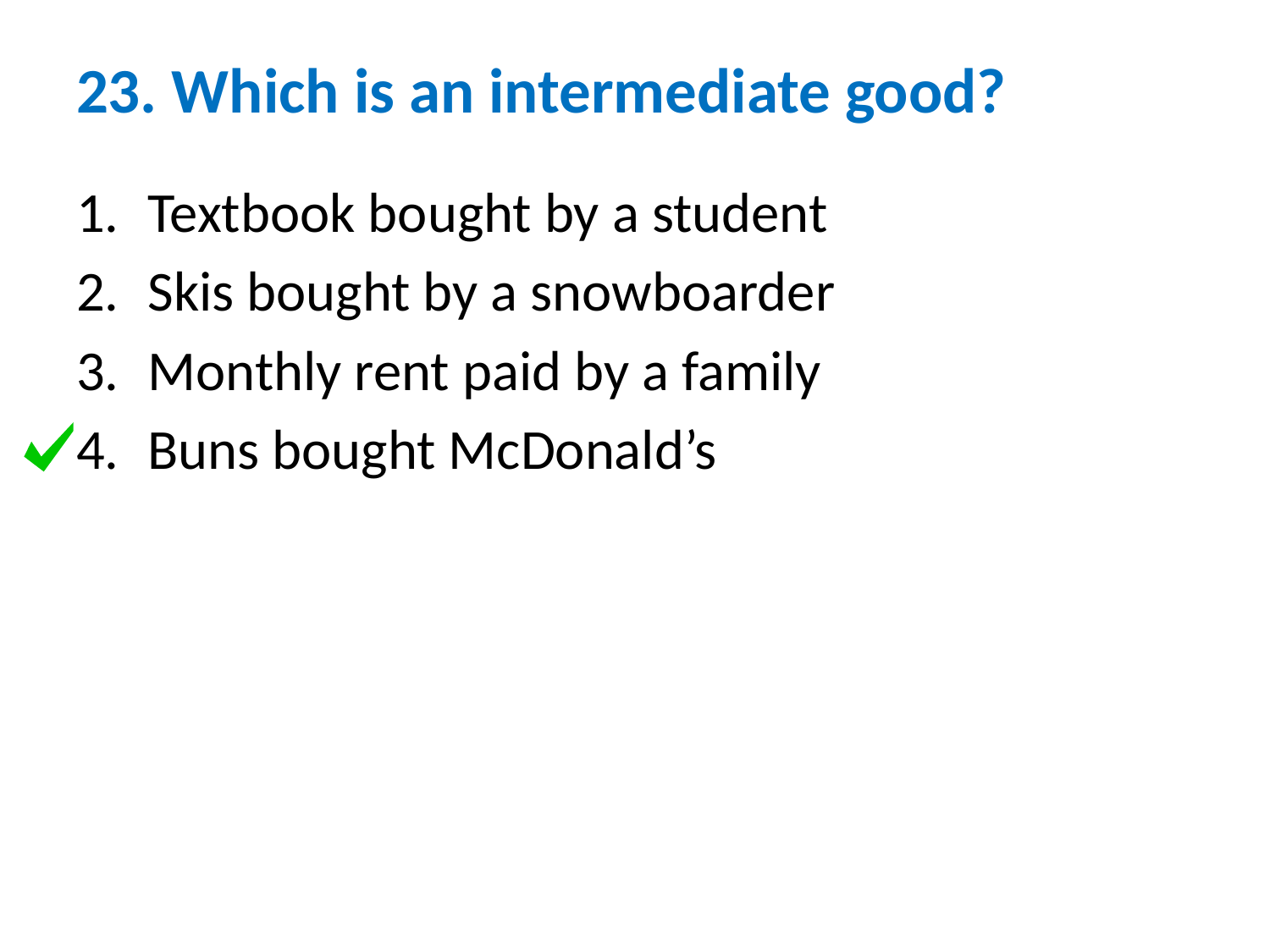

# 23. Which is an intermediate good?
Textbook bought by a student
Skis bought by a snowboarder
Monthly rent paid by a family
Buns bought McDonald’s